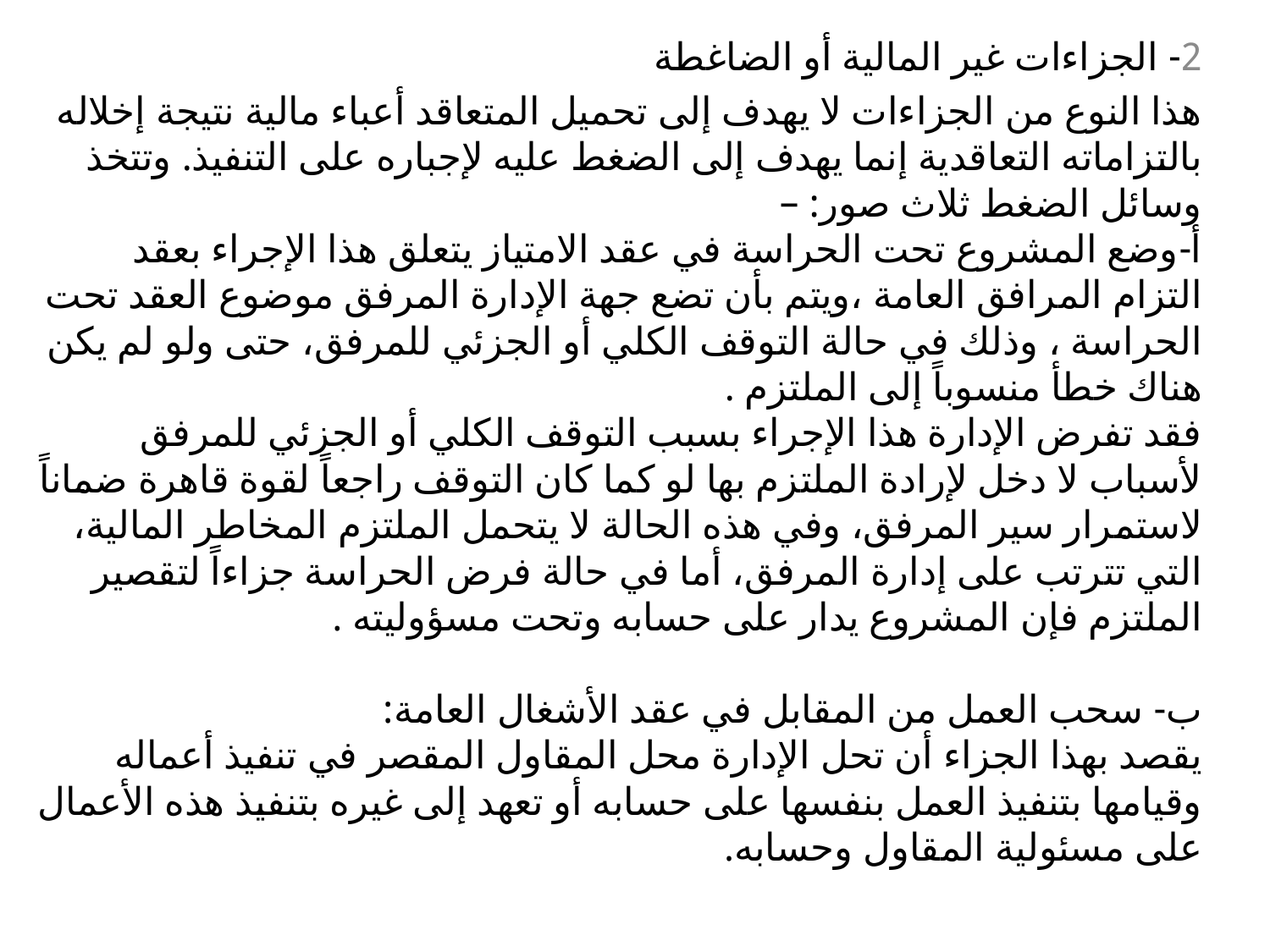

2- الجزاءات غير المالية أو الضاغطة
هذا النوع من الجزاءات لا يهدف إلى تحميل المتعاقد أعباء مالية نتيجة إخلاله بالتزاماته التعاقدية إنما يهدف إلى الضغط عليه لإجباره على التنفيذ. وتتخذ وسائل الضغط ثلاث صور: –
أ-وضع المشروع تحت الحراسة في عقد الامتياز يتعلق هذا الإجراء بعقد التزام المرافق العامة ،ويتم بأن تضع جهة الإدارة المرفق موضوع العقد تحت الحراسة ، وذلك في حالة التوقف الكلي أو الجزئي للمرفق، حتى ولو لم يكن هناك خطأ منسوباً إلى الملتزم .
فقد تفرض الإدارة هذا الإجراء بسبب التوقف الكلي أو الجزئي للمرفق لأسباب لا دخل لإرادة الملتزم بها لو كما كان التوقف راجعاً لقوة قاهرة ضماناً لاستمرار سير المرفق، وفي هذه الحالة لا يتحمل الملتزم المخاطر المالية، التي تترتب على إدارة المرفق، أما في حالة فرض الحراسة جزاءاً لتقصير الملتزم فإن المشروع يدار على حسابه وتحت مسؤوليته .
ب- سحب العمل من المقابل في عقد الأشغال العامة:
يقصد بهذا الجزاء أن تحل الإدارة محل المقاول المقصر في تنفيذ أعماله وقيامها بتنفيذ العمل بنفسها على حسابه أو تعهد إلى غيره بتنفيذ هذه الأعمال على مسئولية المقاول وحسابه.